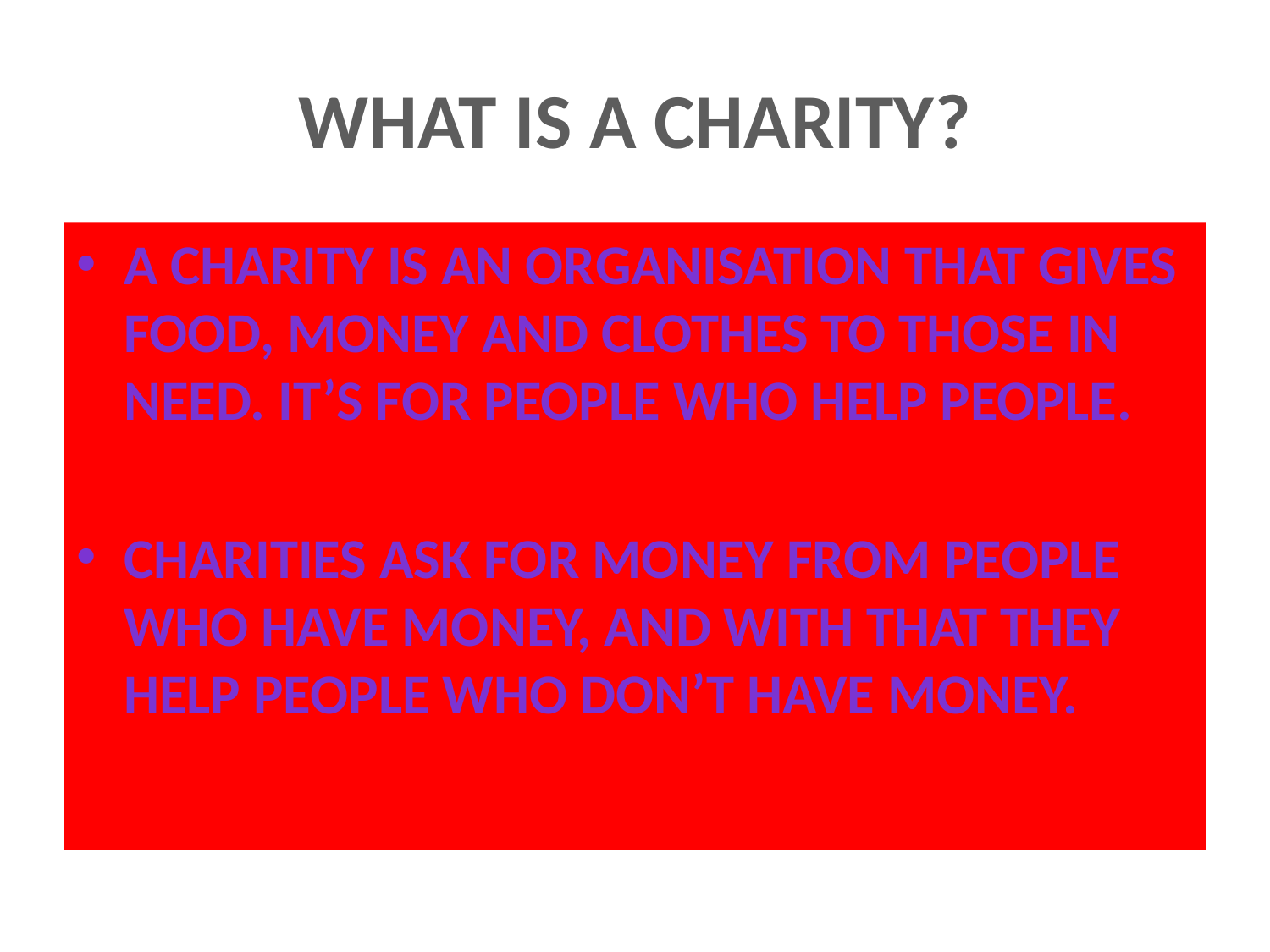

# WHAT IS A CHARITY?
A charity is an organisation that gives food, money and clothes to those in need. It’s for people who help people.

CHARITIES ASK FOR MONEY FROM PEOPLE WHO HAVE MONEY, AND WITH THAT THEY HELP PEOPLE WHO DON’T HAVE MONEY.